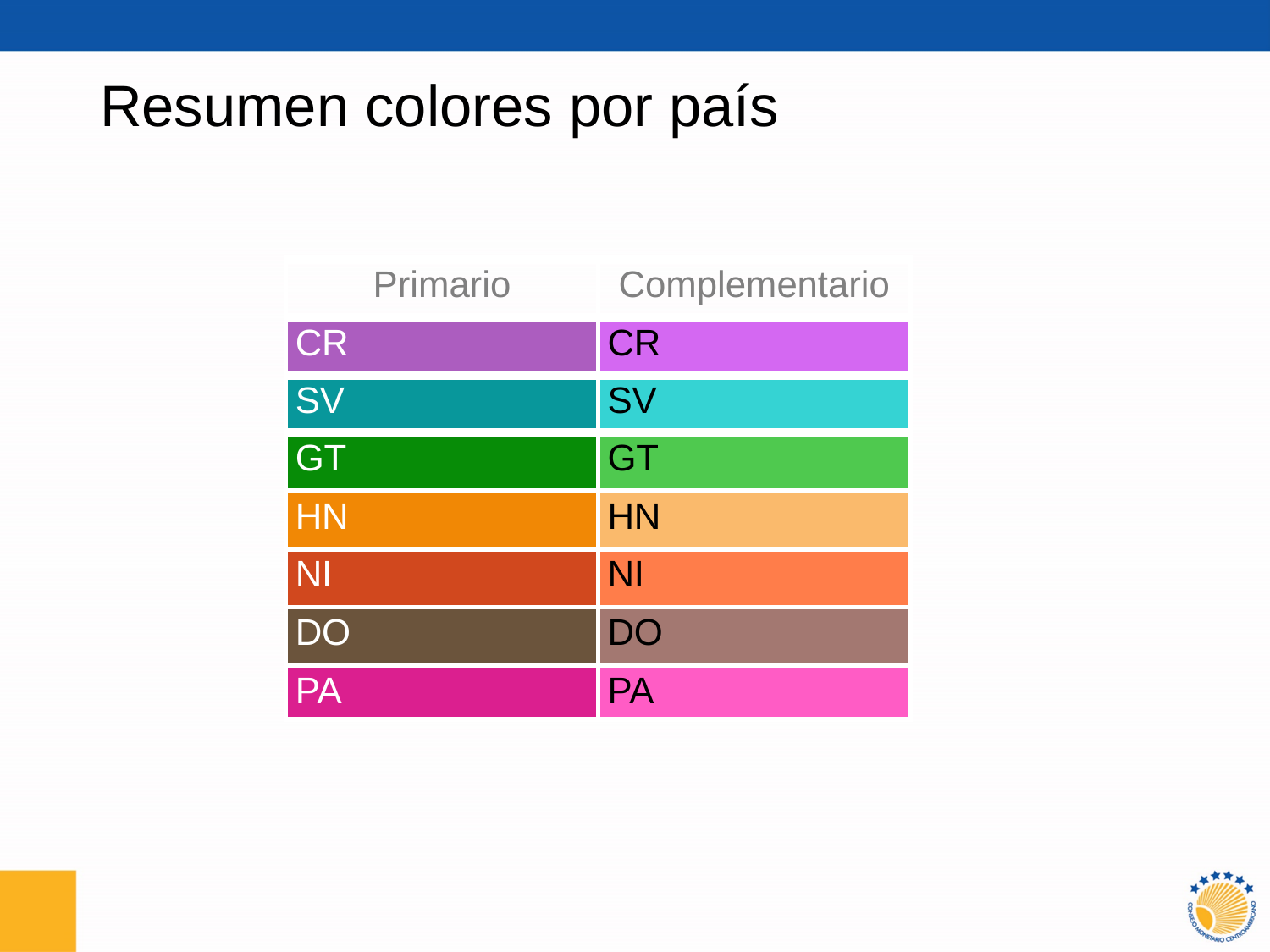

# Resumen colores por país
| Primario | Complementario |
| --- | --- |
| CR | CR |
| SV | SV |
| GT | GT |
| HN | HN |
| NI | NI |
| DO | DO |
| PA | PA |